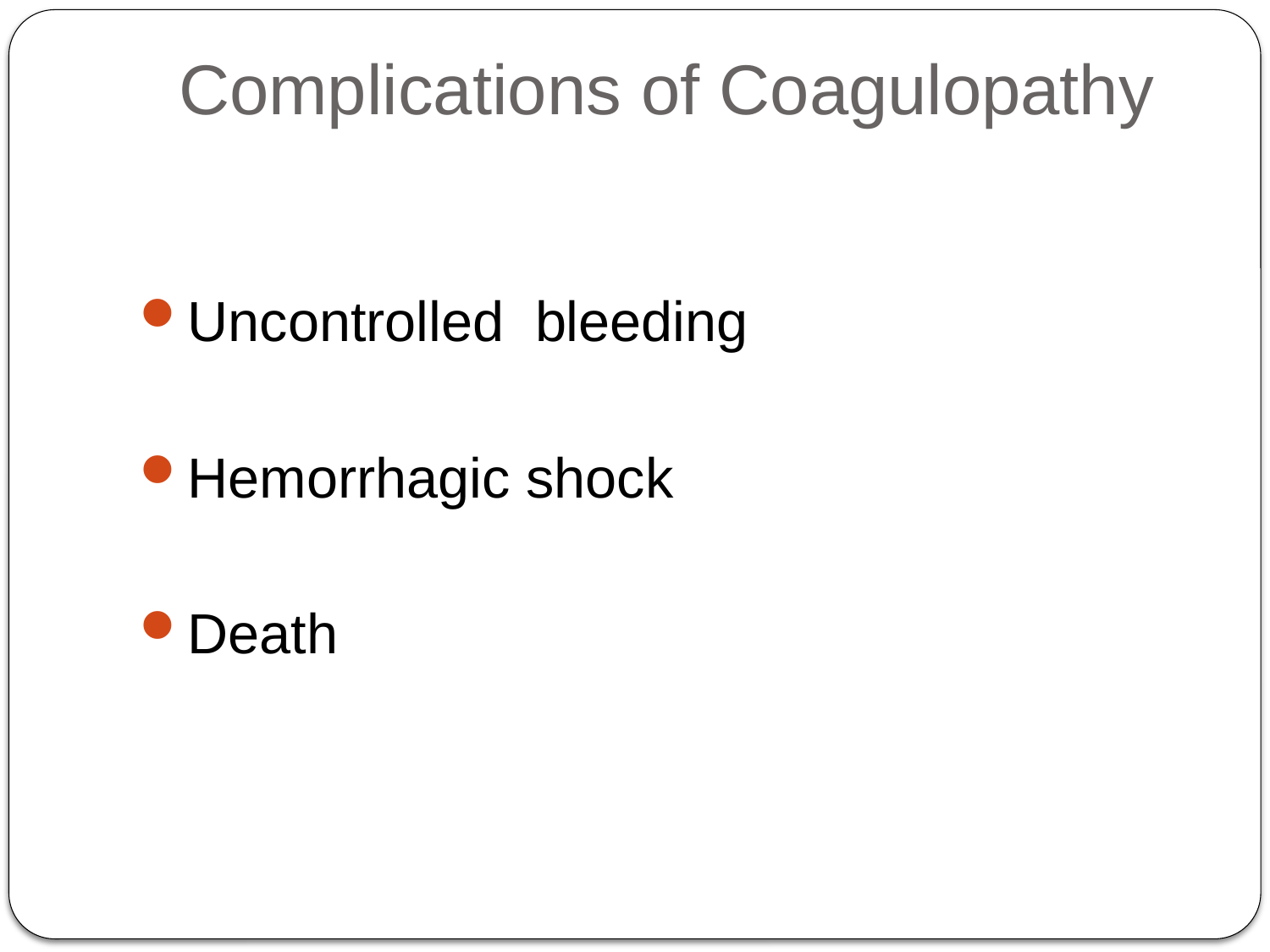

# Complications of Coagulopathy

Uncontrolled  bleeding

Hemorrhagic shock

Death